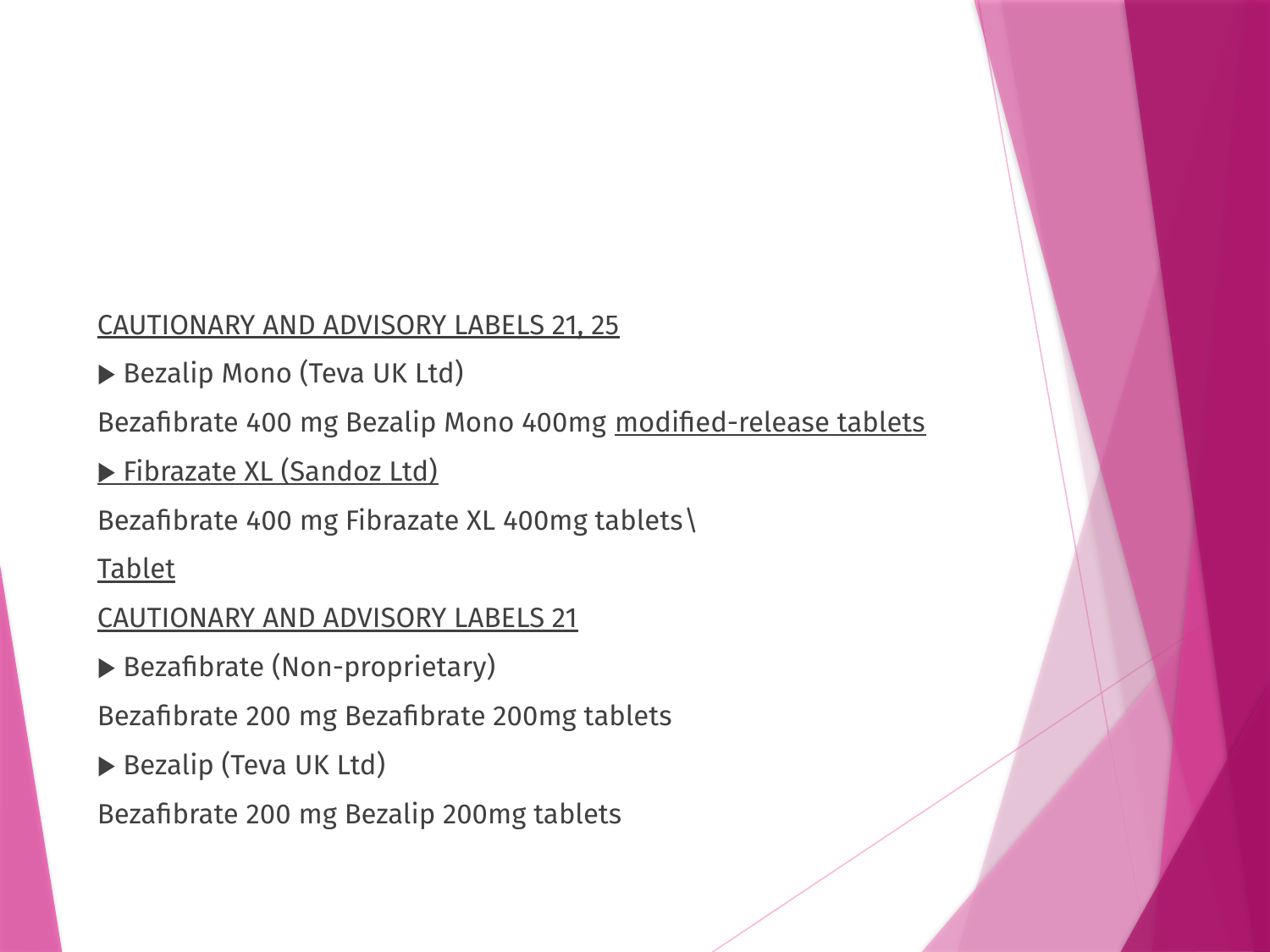

#
CAUTIONARY AND ADVISORY LABELS 21, 25
▶ Bezalip Mono (Teva UK Ltd)
Bezafibrate 400 mg Bezalip Mono 400mg modified-release tablets
▶ Fibrazate XL (Sandoz Ltd)
Bezafibrate 400 mg Fibrazate XL 400mg tablets\
Tablet
CAUTIONARY AND ADVISORY LABELS 21
▶ Bezafibrate (Non-proprietary)
Bezafibrate 200 mg Bezafibrate 200mg tablets
▶ Bezalip (Teva UK Ltd)
Bezafibrate 200 mg Bezalip 200mg tablets